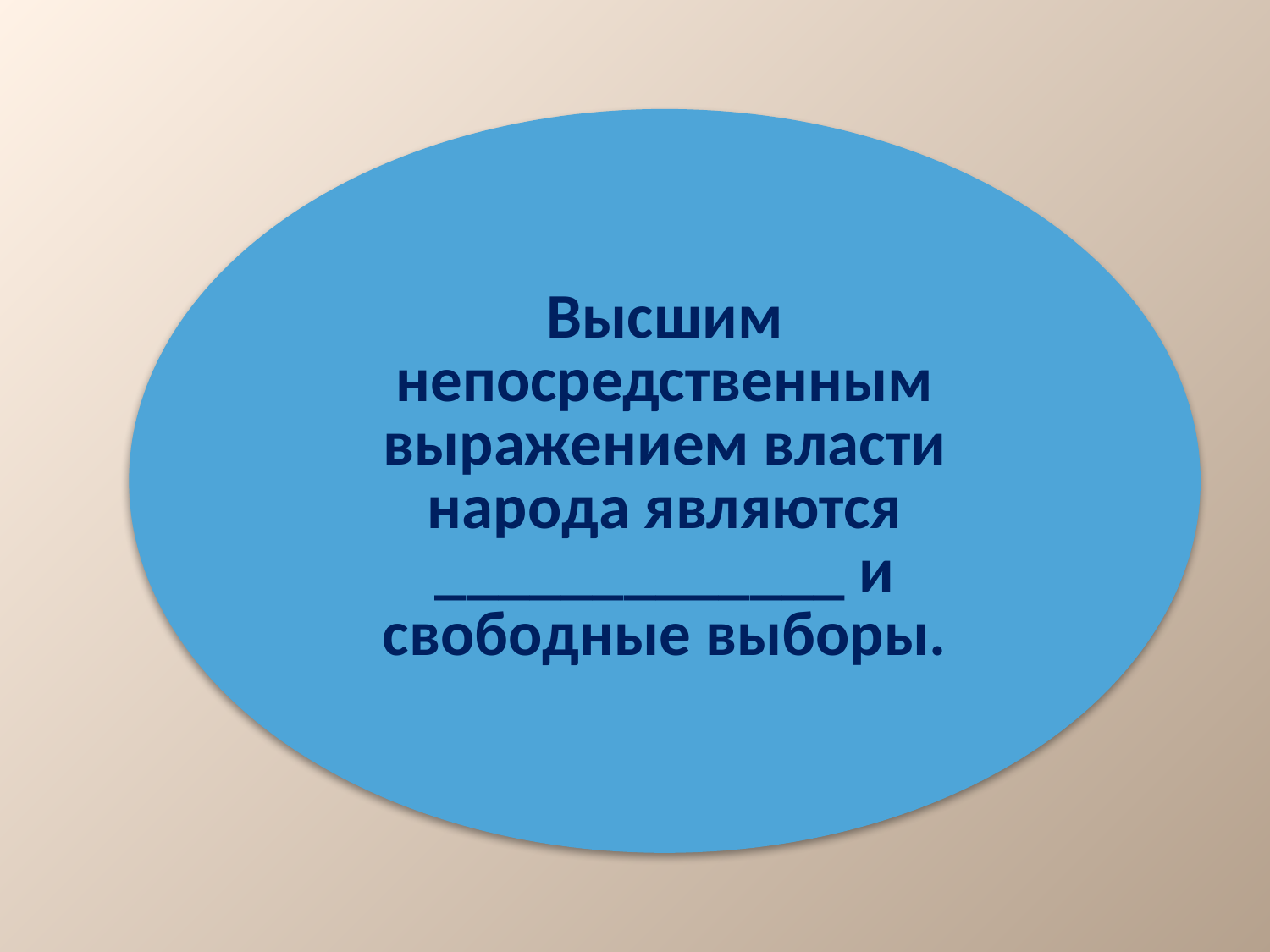

Высшим непосредственным выражением власти народа являются _____________ и свободные выборы.